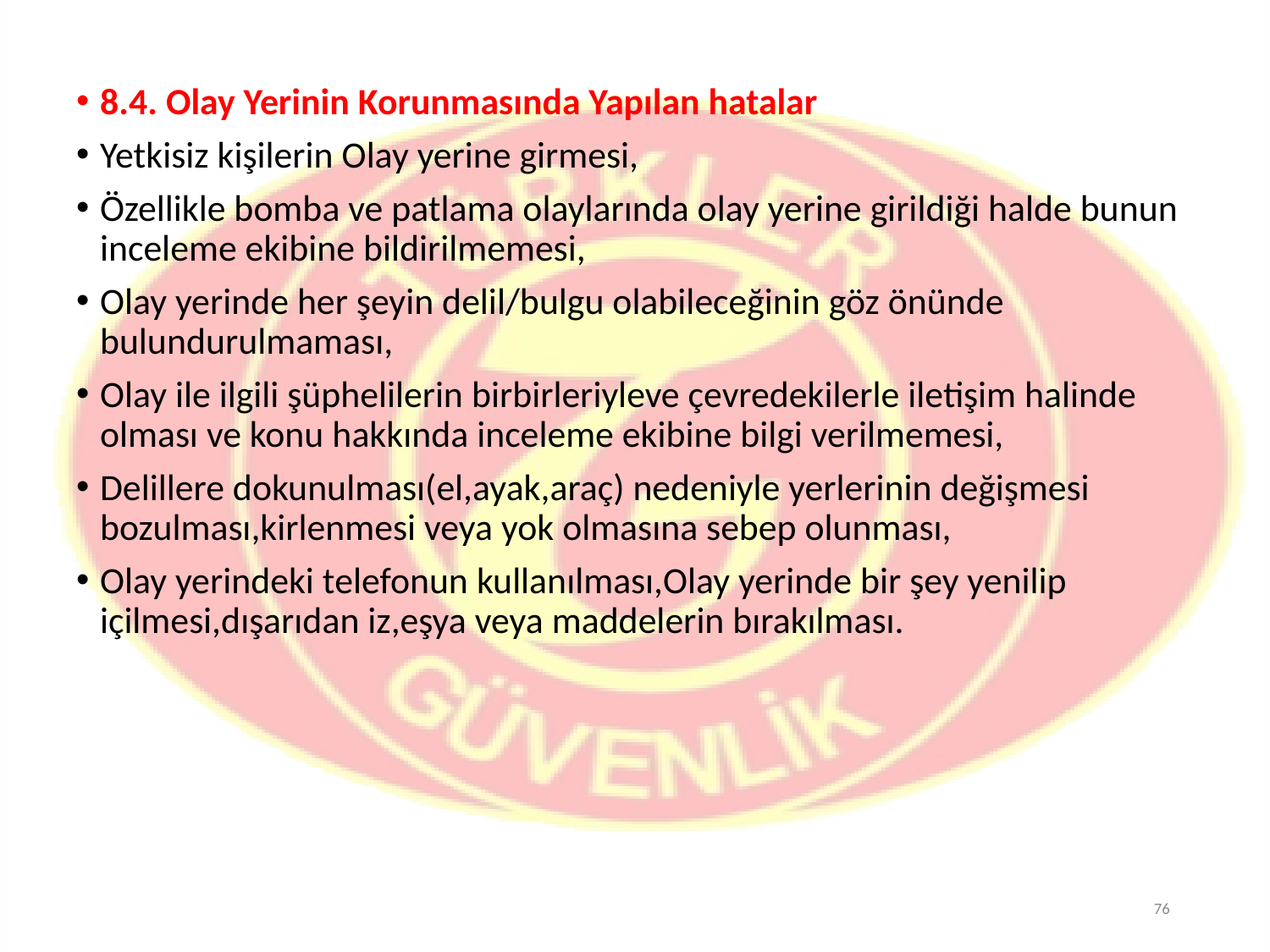

8.4. Olay Yerinin Korunmasında Yapılan hatalar
Yetkisiz kişilerin Olay yerine girmesi,
Özellikle bomba ve patlama olaylarında olay yerine girildiği halde bunun  inceleme ekibine bildirilmemesi,
Olay yerinde her şeyin delil/bulgu olabileceğinin göz önünde bulundurulmaması,
Olay ile ilgili şüphelilerin birbirleriyleve çevredekilerle iletişim halinde olması ve konu hakkında inceleme ekibine bilgi verilmemesi,
Delillere dokunulması(el,ayak,araç) nedeniyle yerlerinin değişmesi bozulması,kirlenmesi veya yok olmasına sebep olunması,
Olay yerindeki telefonun kullanılması,Olay yerinde bir şey yenilip içilmesi,dışarıdan iz,eşya veya maddelerin bırakılması.
76